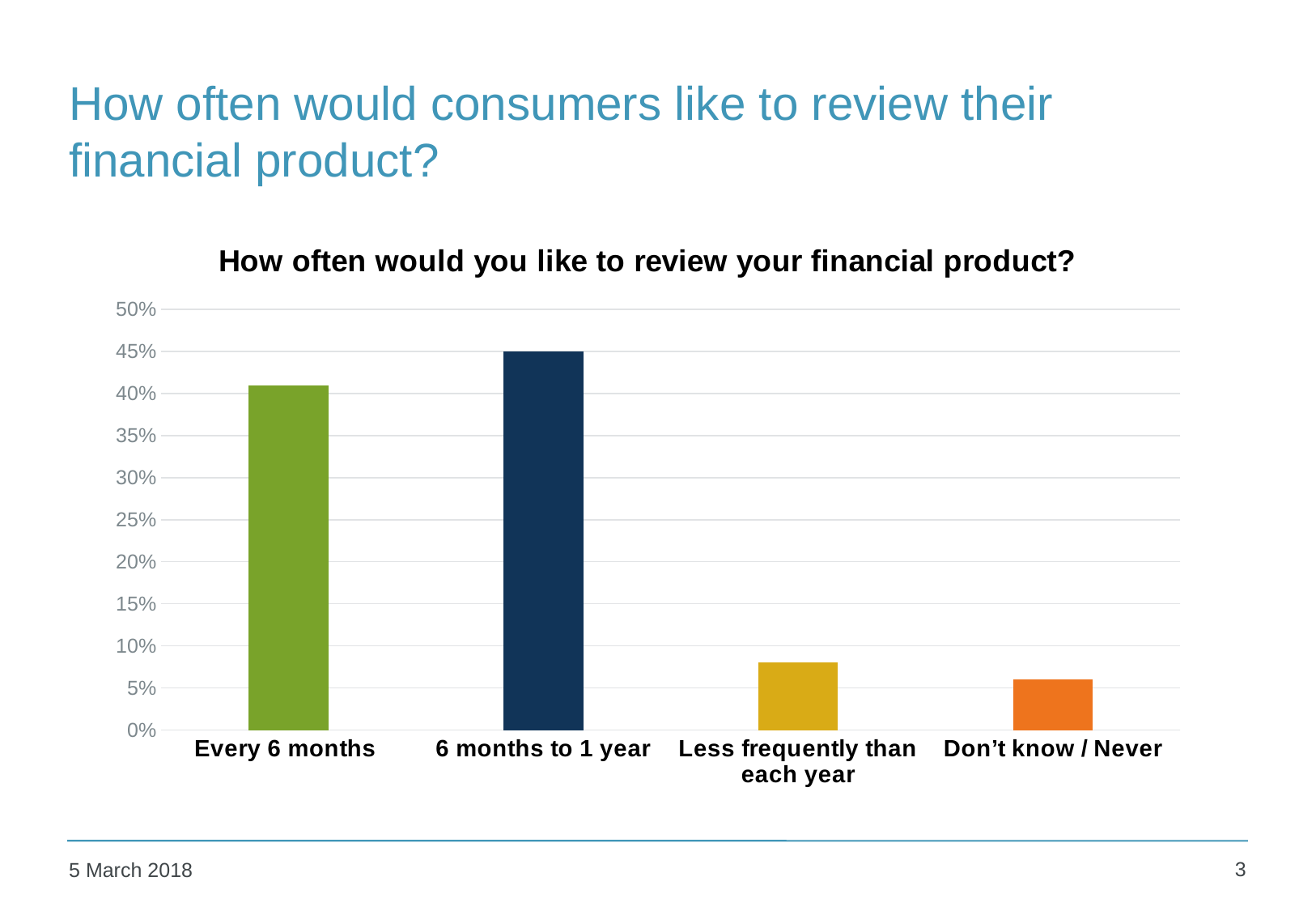

# How often would consumers like to review their financial product?

### Chart: How often would you like to review your financial product?

| Category |  |
|---|---|
| Every 6 months  | 0.41 |
| 6 months to 1 year | 0.45 |
| Less frequently than each year | 0.08 |
| Don’t know / Never | 0.06 |
3
5 March 2018